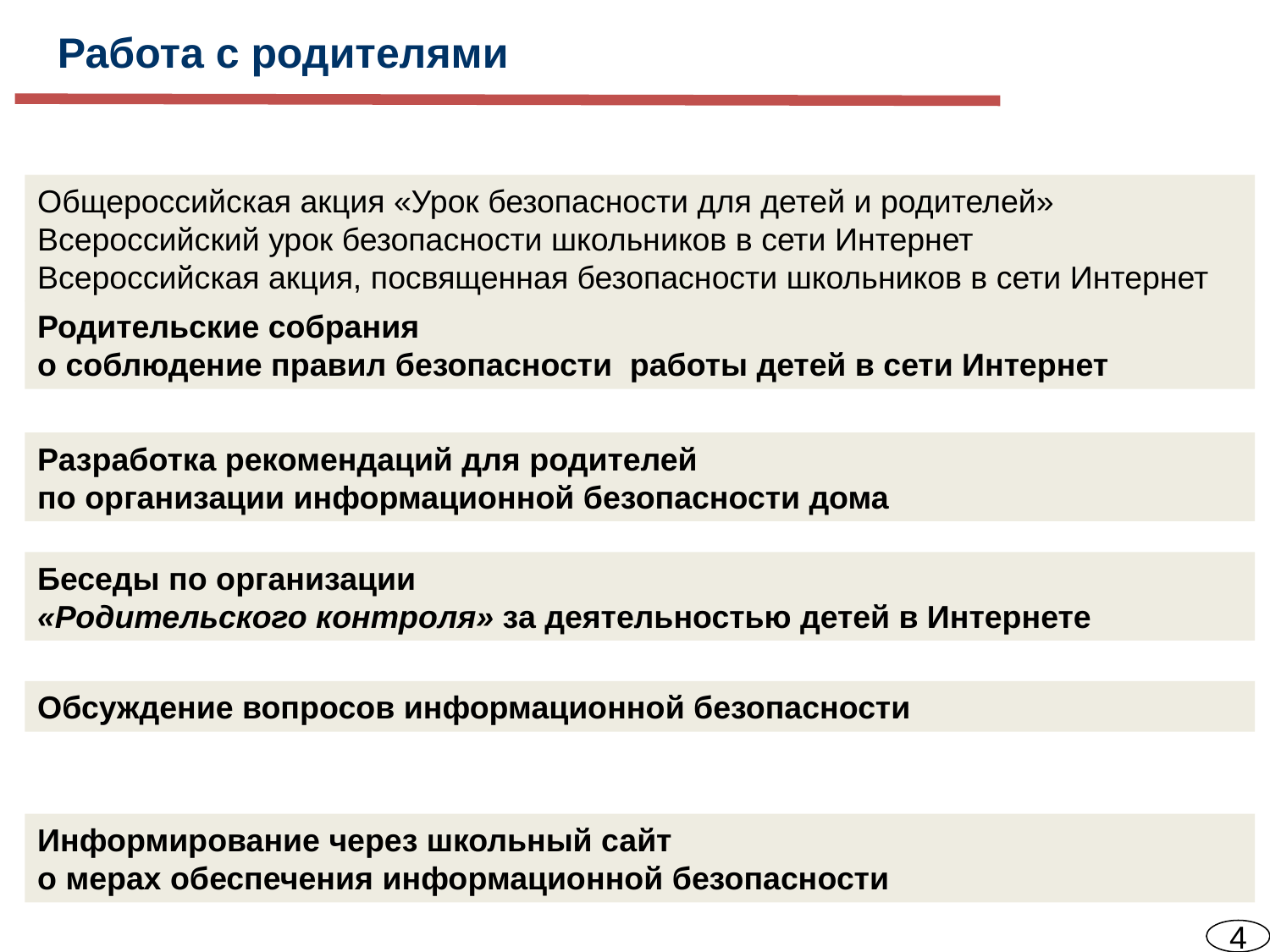

Работа с родителями

Общероссийская акция «Урок безопасности для детей и родителей»
Всероссийский урок безопасности школьников в сети Интернет
Всероссийская акция, посвященная безопасности школьников в сети Интернет
Родительские собрания
о соблюдение правил безопасности  работы детей в сети Интернет

Разработка рекомендаций для родителей
по организации информационной безопасности дома
Беседы по организации
«Родительского контроля» за деятельностью детей в Интернете
Обсуждение вопросов информационной безопасности
Информирование через школьный сайт
о мерах обеспечения информационной безопасности
4